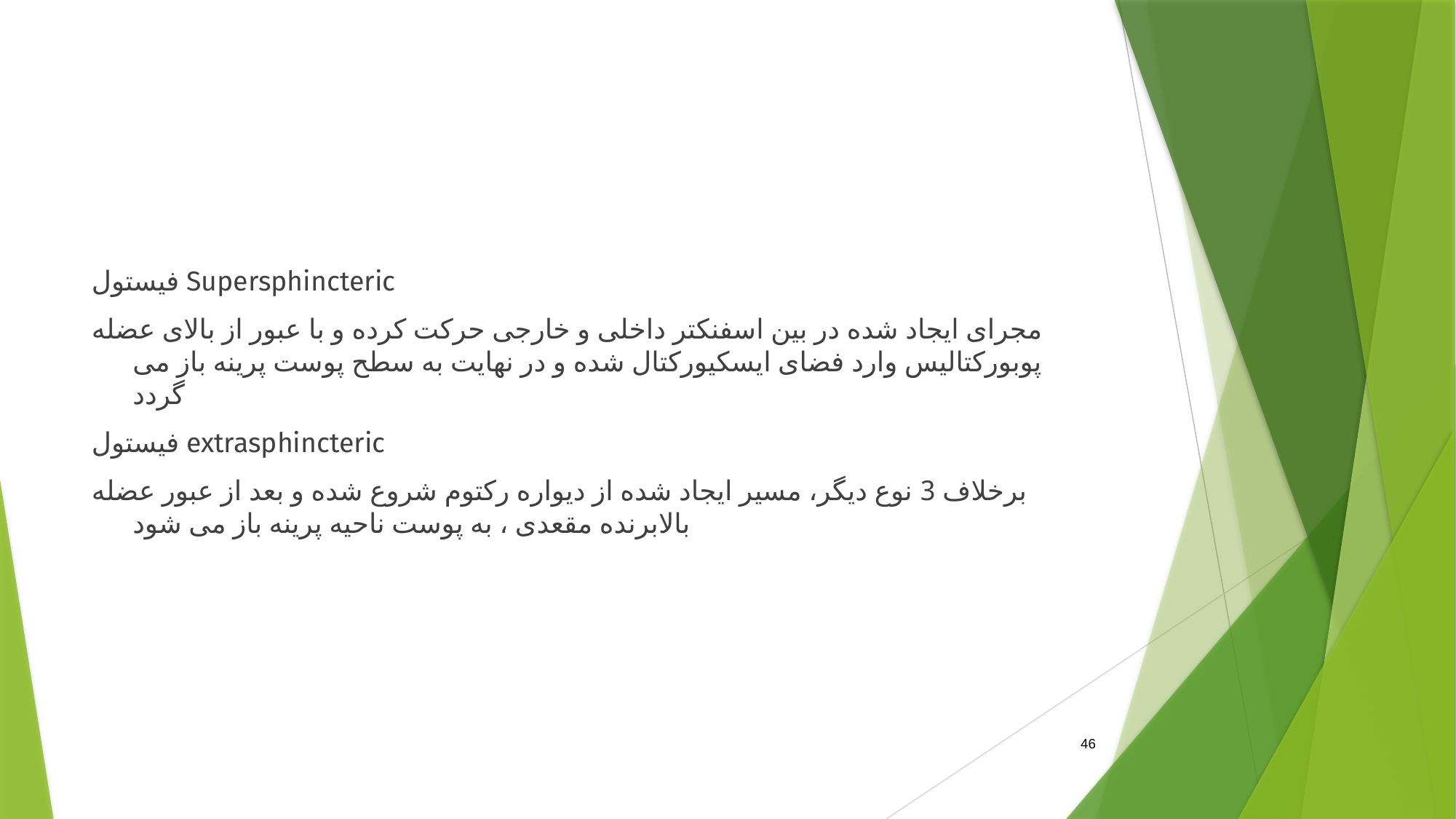

#
فیستول Supersphincteric
مجرای ایجاد شده در بین اسفنکتر داخلی و خارجی حرکت کرده و با عبور از بالای عضله پوبورکتالیس وارد فضای ایسکیورکتال شده و در نهایت به سطح پوست پرینه باز می گردد
فیستول extrasphincteric
برخلاف 3 نوع دیگر، مسیر ایجاد شده از دیواره رکتوم شروع شده و بعد از عبور عضله بالابرنده مقعدی ، به پوست ناحیه پرینه باز می شود

46